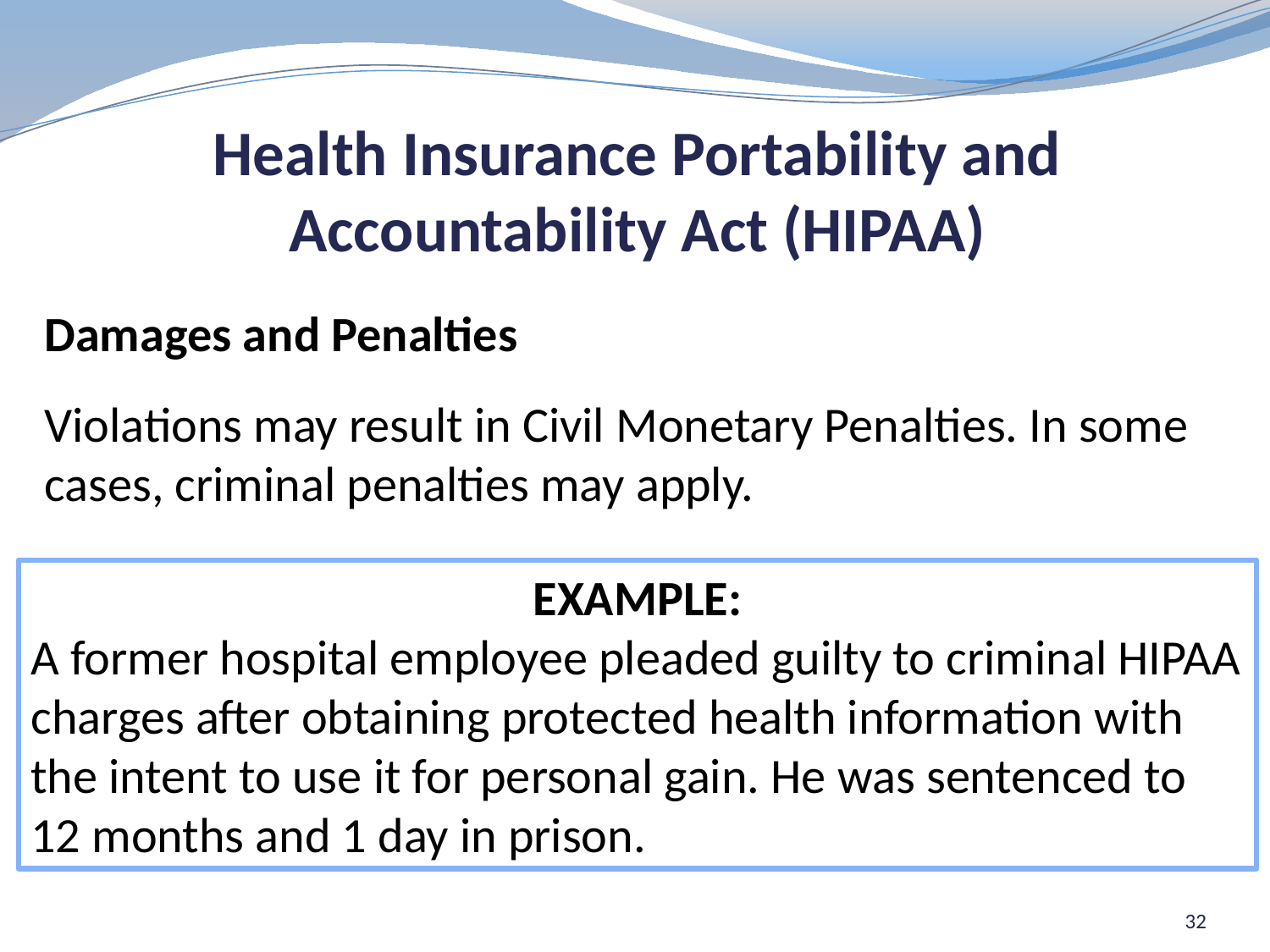

# Health Insurance Portability and Accountability Act (HIPAA)
Damages and Penalties
Violations may result in Civil Monetary Penalties. In some cases, criminal penalties may apply.
EXAMPLE:
A former hospital employee pleaded guilty to criminal HIPAA charges after obtaining protected health information with the intent to use it for personal gain. He was sentenced to 12 months and 1 day in prison.
32